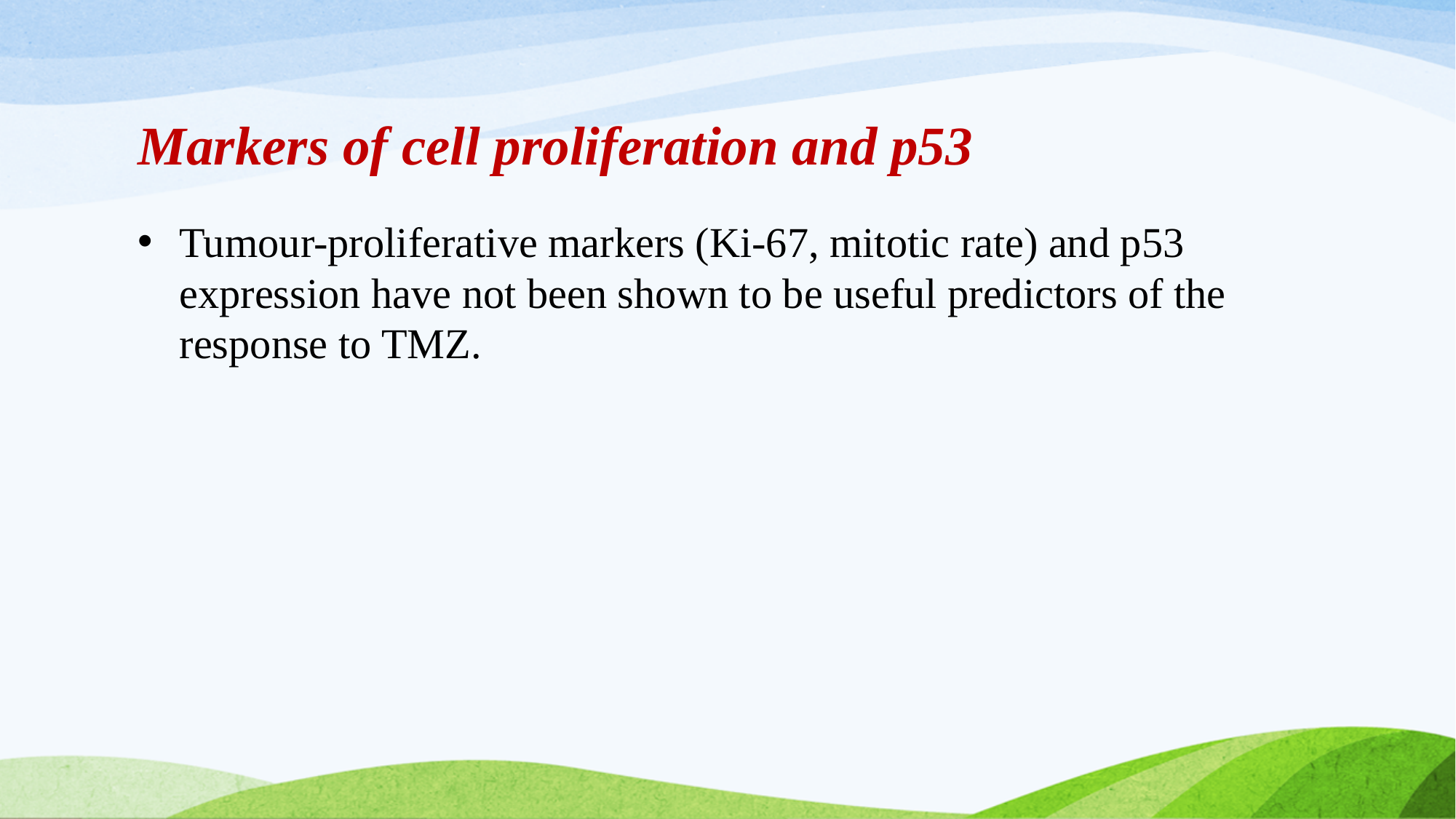

# Markers of cell proliferation and p53
Tumour-proliferative markers (Ki-67, mitotic rate) and p53 expression have not been shown to be useful predictors of the response to TMZ.